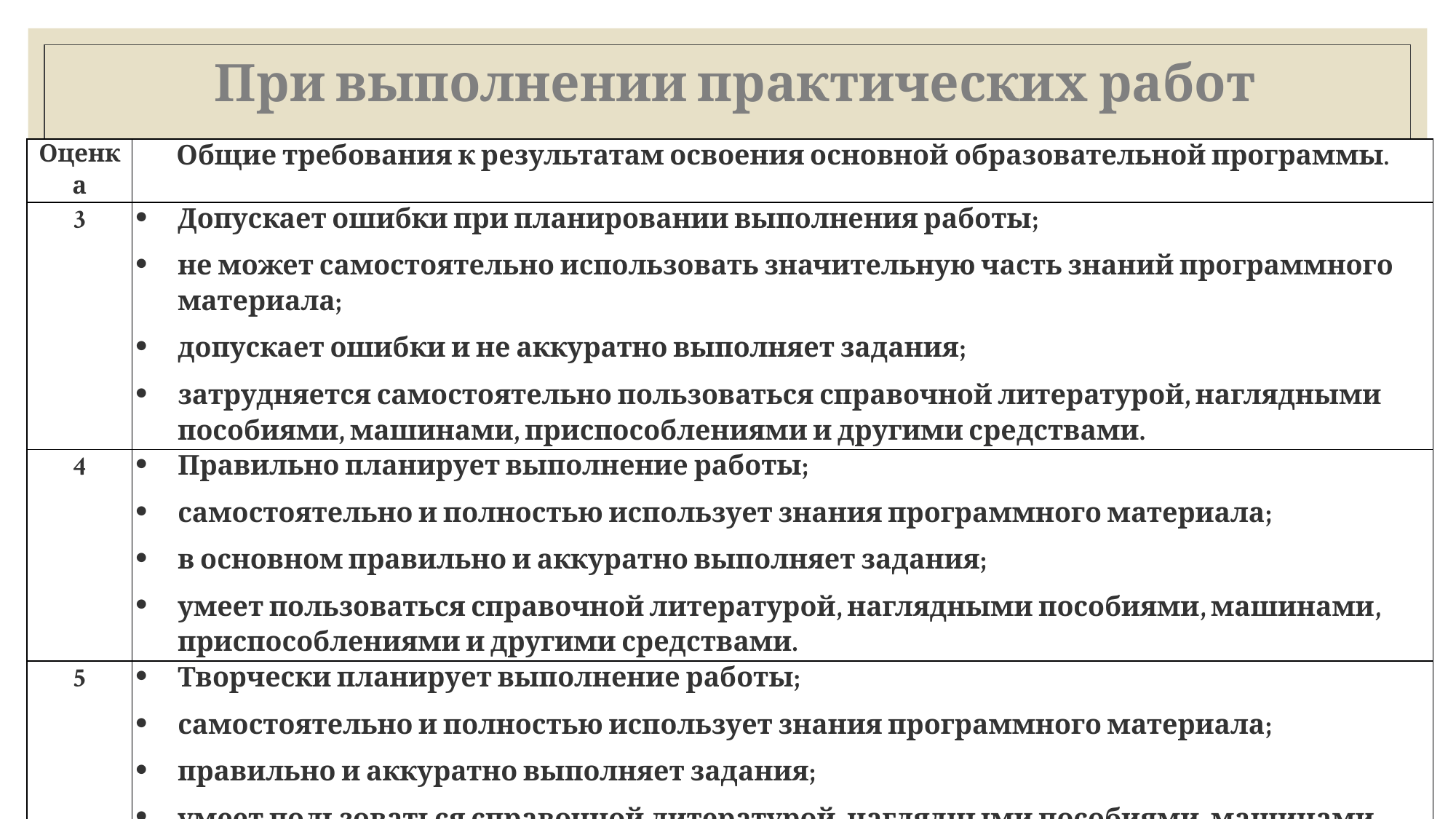

# При выполнении практических работ
| Оценка | Общие требования к результатам освоения основной образовательной программы. |
| --- | --- |
| 3 | Допускает ошибки при планировании выполнения работы; не может самостоятельно использовать значительную часть знаний программного материала; допускает ошибки и не аккуратно выполняет задания; затрудняется самостоятельно пользоваться справочной литературой, наглядными пособиями, машинами, приспособлениями и другими средствами. |
| 4 | Правильно планирует выполнение работы; самостоятельно и полностью использует знания программного материала; в основном правильно и аккуратно выполняет задания; умеет пользоваться справочной литературой, наглядными пособиями, машинами, приспособлениями и другими средствами. |
| 5 | Творчески планирует выполнение работы; самостоятельно и полностью использует знания программного материала; правильно и аккуратно выполняет задания; умеет пользоваться справочной литературой, наглядными пособиями, машинами, приспособлениями и другими средствами. |